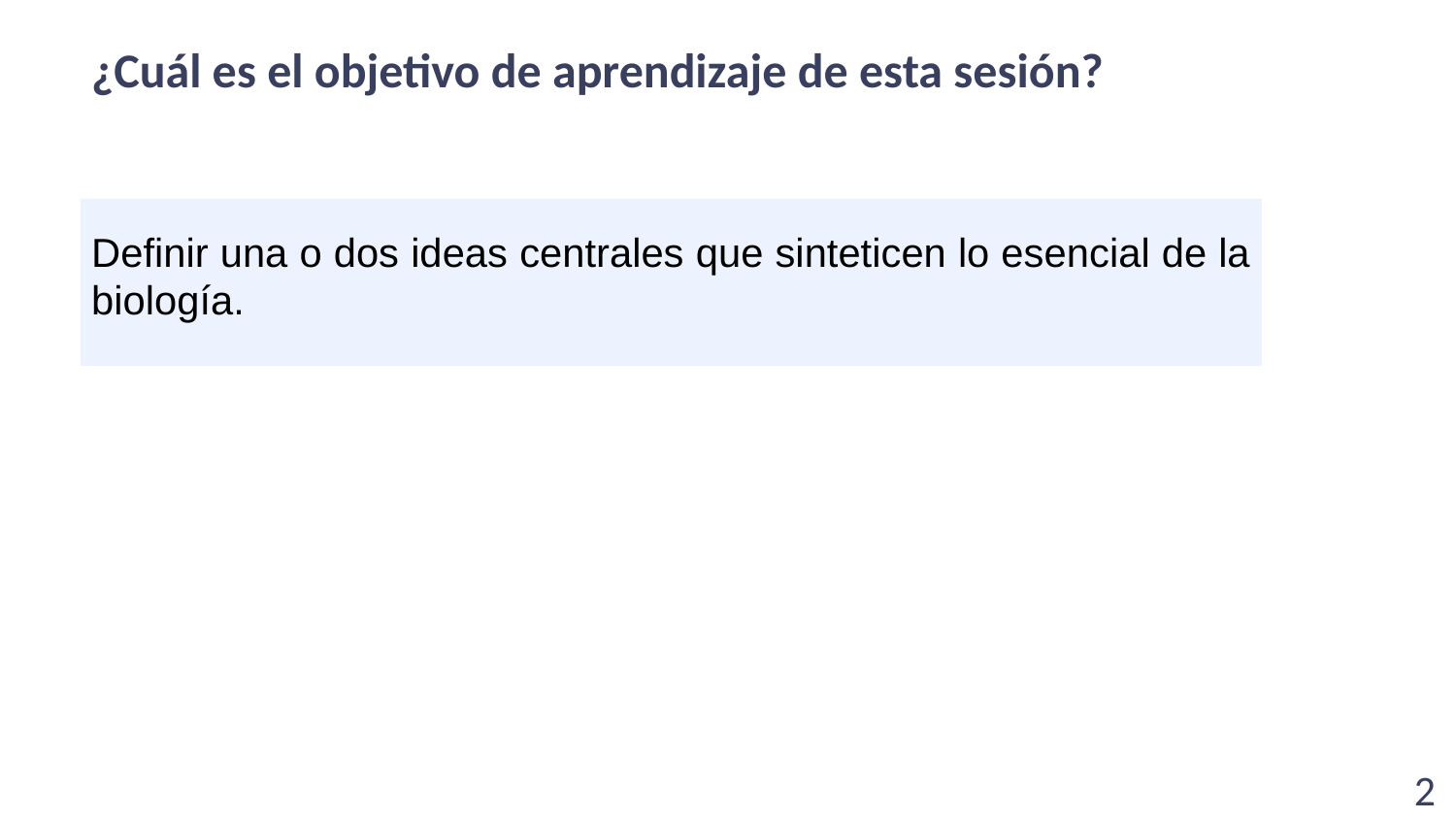

¿Cuál es el objetivo de aprendizaje de esta sesión?

Definir una o dos ideas centrales que sinteticen lo esencial de la biología.
2